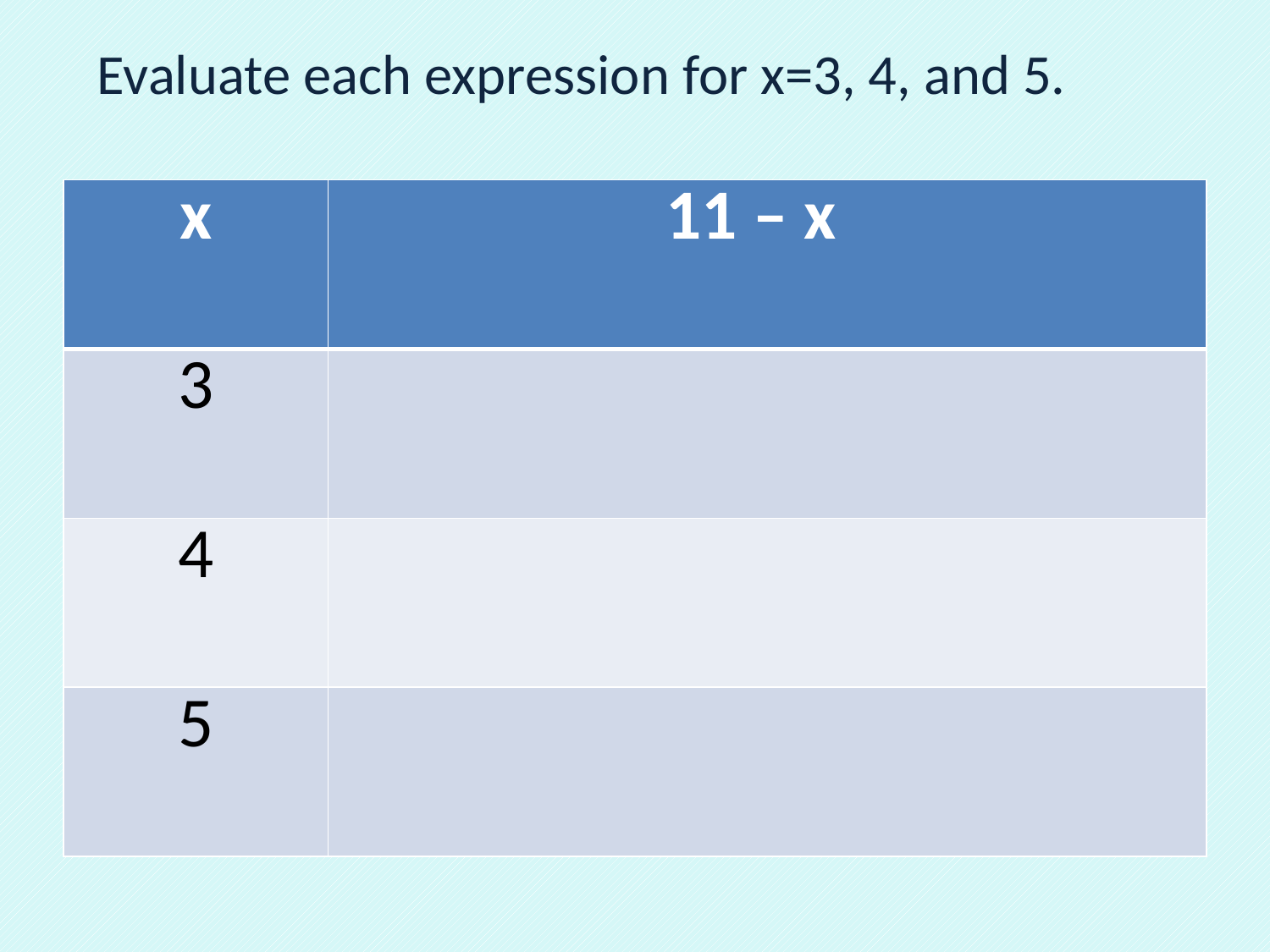

Evaluate each expression for x=3, 4, and 5.
| x | 11 – x |
| --- | --- |
| 3 |  |
| 4 |  |
| 5 |  |